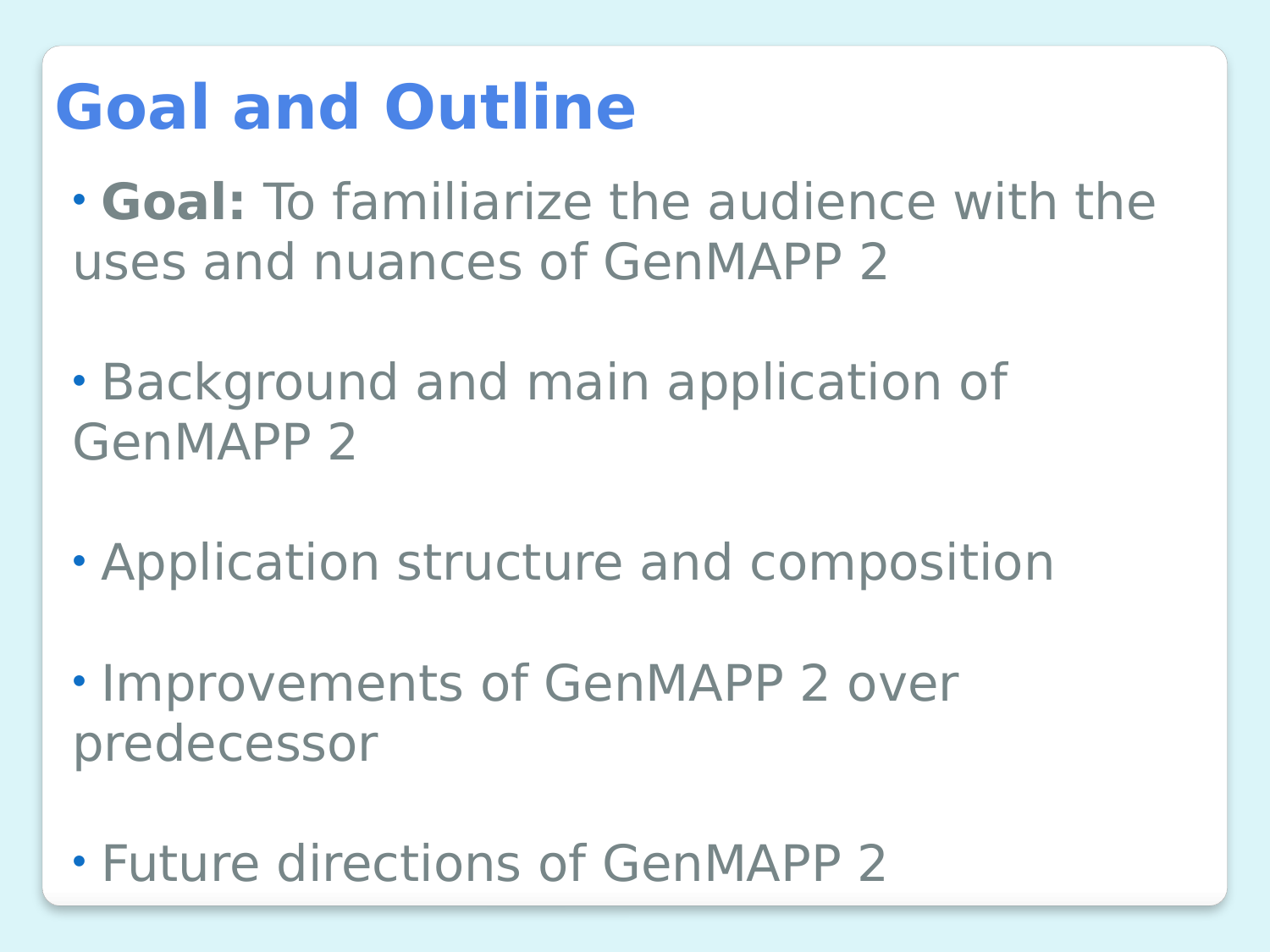

Goal and Outline
 Goal: To familiarize the audience with the uses and nuances of GenMAPP 2

 Background and main application of GenMAPP 2
 Application structure and composition
 Improvements of GenMAPP 2 over predecessor
 Future directions of GenMAPP 2